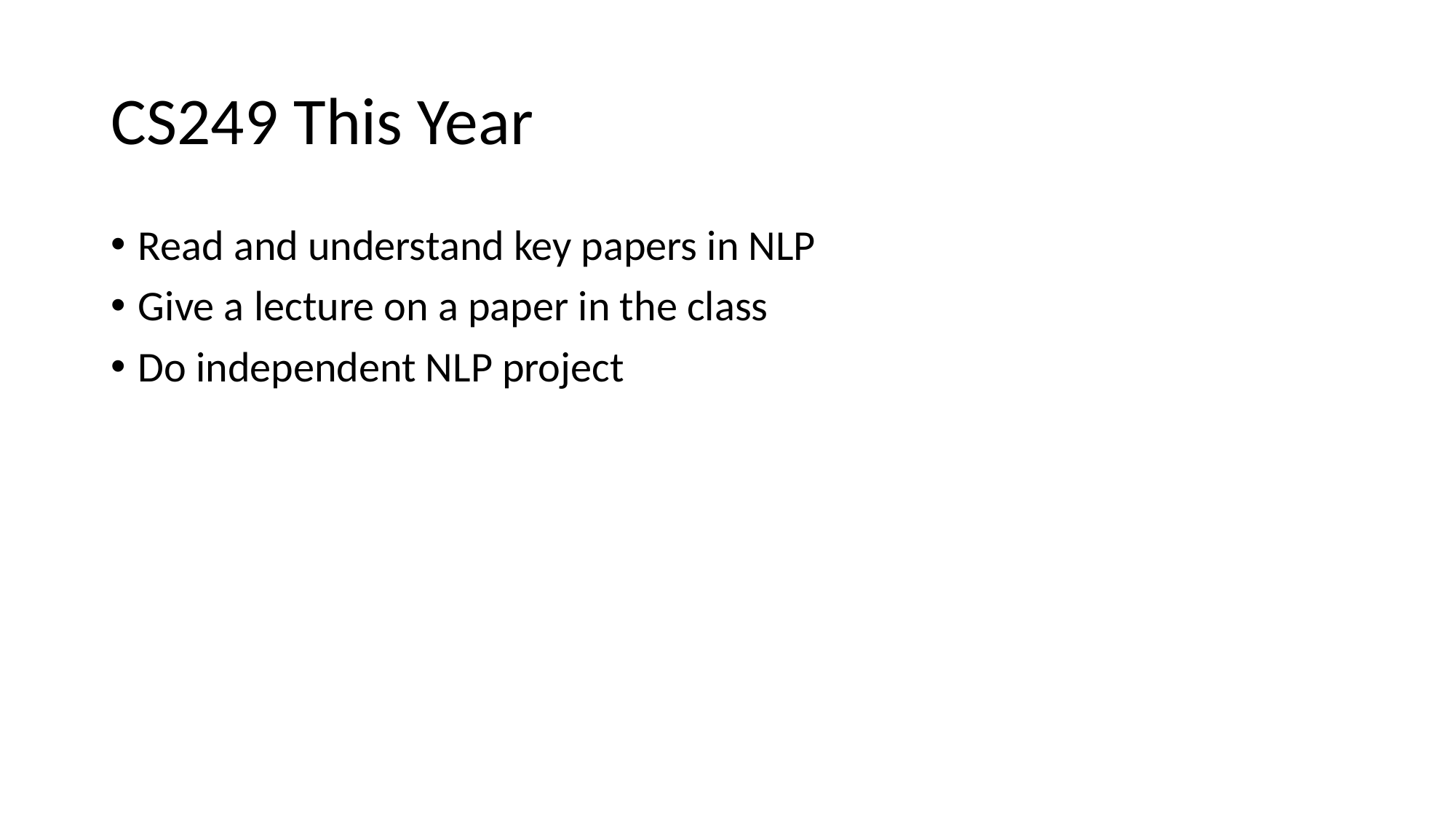

# CS249 This Year
Read and understand key papers in NLP
Give a lecture on a paper in the class
Do independent NLP project